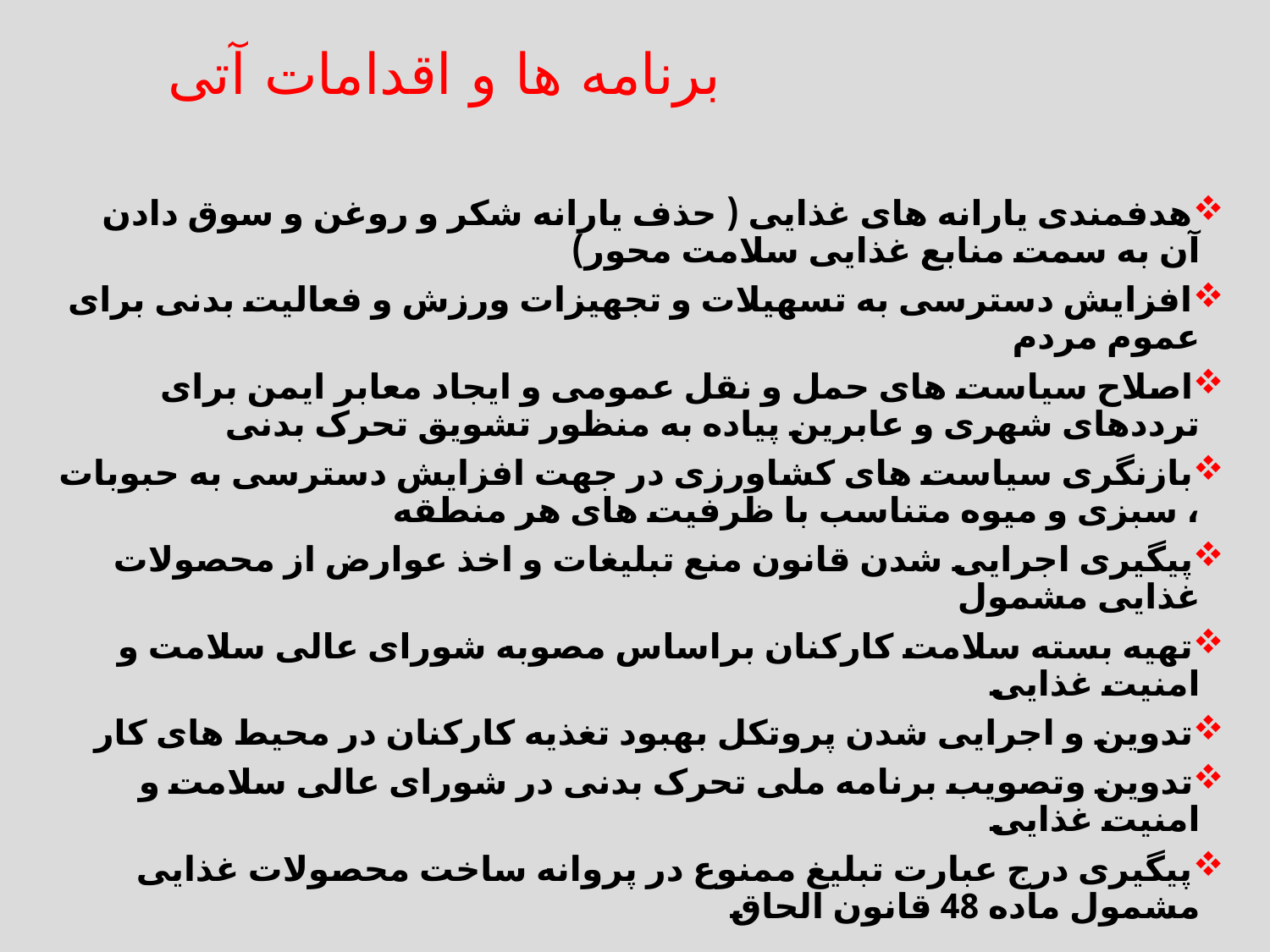

# برنامه ها و اقدامات آتی

هدفمندی یارانه های غذایی ( حذف یارانه شکر و روغن و سوق دادن آن به سمت منابع غذایی سلامت محور)
افزایش دسترسی به تسهیلات و تجهیزات ورزش و فعالیت بدنی برای عموم مردم
اصلاح سیاست های حمل و نقل عمومی و ایجاد معابر ایمن برای ترددهای شهری و عابرین پیاده به منظور تشویق تحرک بدنی
بازنگری سیاست های کشاورزی در جهت افزایش دسترسی به حبوبات ، سبزی و میوه متناسب با ظرفیت های هر منطقه
پیگیری اجرایی شدن قانون منع تبلیغات و اخذ عوارض از محصولات غذایی مشمول
تهیه بسته سلامت کارکنان براساس مصوبه شورای عالی سلامت و امنیت غذایی
تدوین و اجرایی شدن پروتکل بهبود تغذیه کارکنان در محیط های کار
تدوین وتصویب برنامه ملی تحرک بدنی در شورای عالی سلامت و امنیت غذایی
پیگیری درج عبارت تبلیغ ممنوع در پروانه ساخت محصولات غذایی  مشمول ماده 48 قانون الحاق